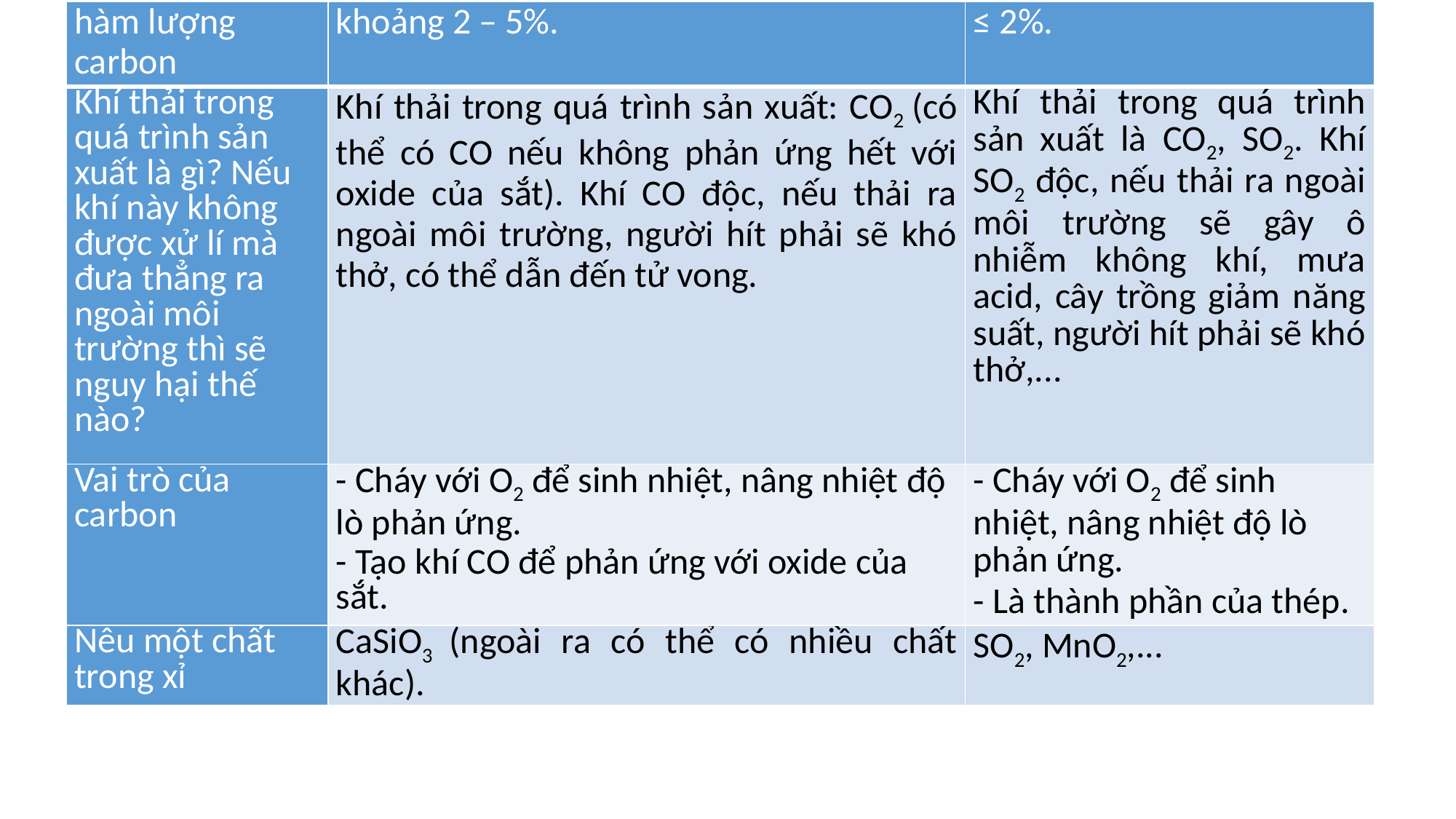

| hàm lượng carbon | khoảng 2 – 5%. | ≤ 2%. |
| --- | --- | --- |
| Khí thải trong quá trình sản xuất là gì? Nếu khí này không được xử lí mà đưa thẳng ra ngoài môi trường thì sẽ nguy hại thế nào? | Khí thải trong quá trình sản xuất: CO2 (có thể có CO nếu không phản ứng hết với oxide của sắt). Khí CO độc, nếu thải ra ngoài môi trường, người hít phải sẽ khó thở, có thể dẫn đến tử vong. | Khí thải trong quá trình sản xuất là CO2, SO2. Khí SO2 độc, nếu thải ra ngoài môi trường sẽ gây ô nhiễm không khí, mưa acid, cây trồng giảm năng suất, người hít phải sẽ khó thở,... |
| Vai trò của carbon | - Cháy với O2 để sinh nhiệt, nâng nhiệt độ lò phản ứng. - Tạo khí CO để phản ứng với oxide của sắt. | - Cháy với O2 để sinh nhiệt, nâng nhiệt độ lò phản ứng. - Là thành phần của thép. |
| Nêu một chất trong xỉ | CaSiO3 (ngoài ra có thể có nhiều chất khác). | SO2, MnO2,... |